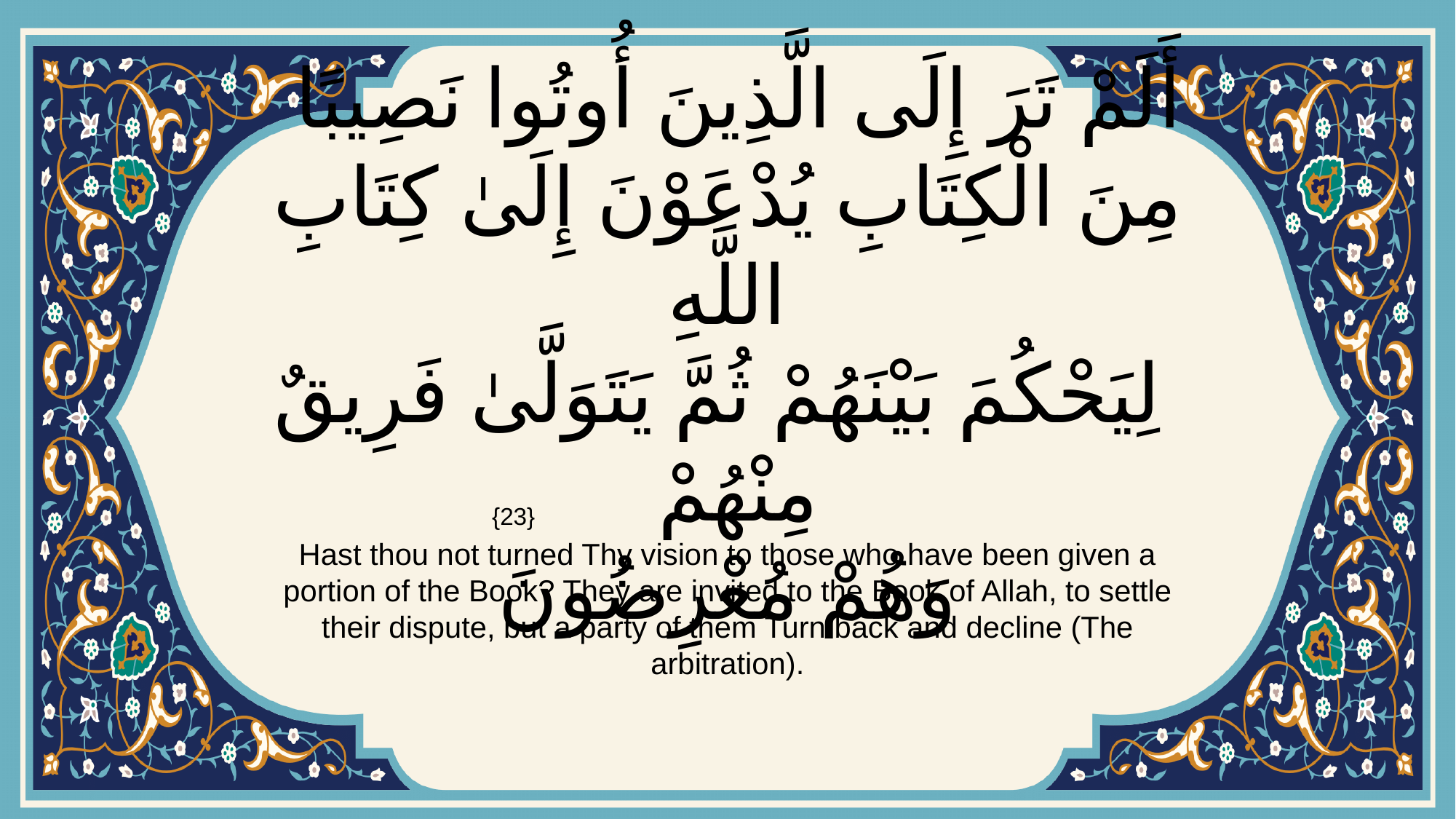

# أَلَمْ تَرَ إِلَى الَّذِينَ أُوتُوا نَصِيبًا مِنَ الْكِتَابِ يُدْعَوْنَ إِلَىٰ كِتَابِ اللَّهِ لِيَحْكُمَ بَيْنَهُمْ ثُمَّ يَتَوَلَّىٰ فَرِيقٌ مِنْهُمْ وَهُمْ مُعْرِضُونَ
{23}
Hast thou not turned Thy vision to those who have been given a portion of the Book? They are invited to the Book of Allah, to settle their dispute, but a party of them Turn back and decline (The arbitration).